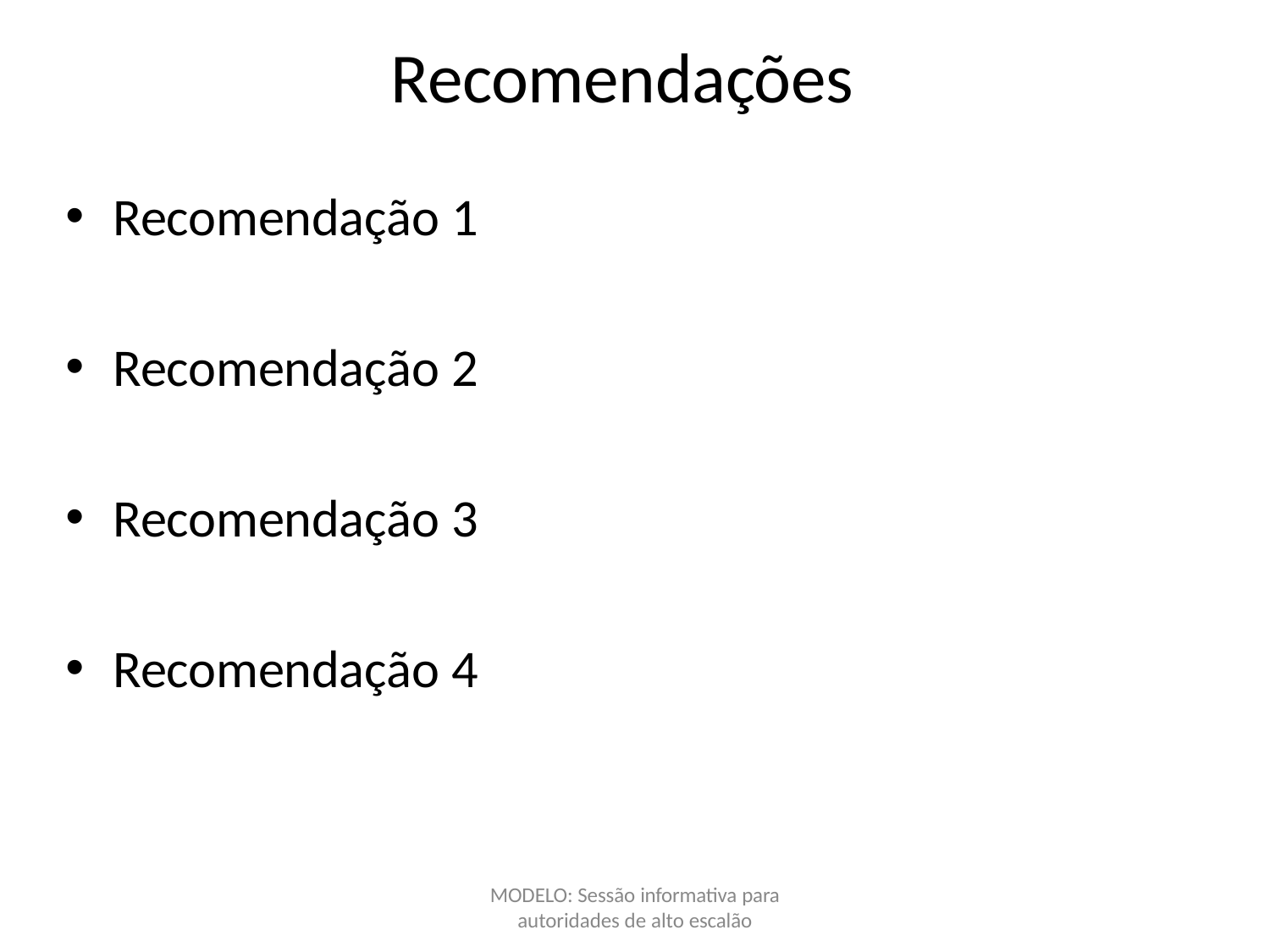

# Recomendações
Recomendação 1

Recomendação 2

Recomendação 3

Recomendação 4
MODELO: Sessão informativa para
autoridades de alto escalão